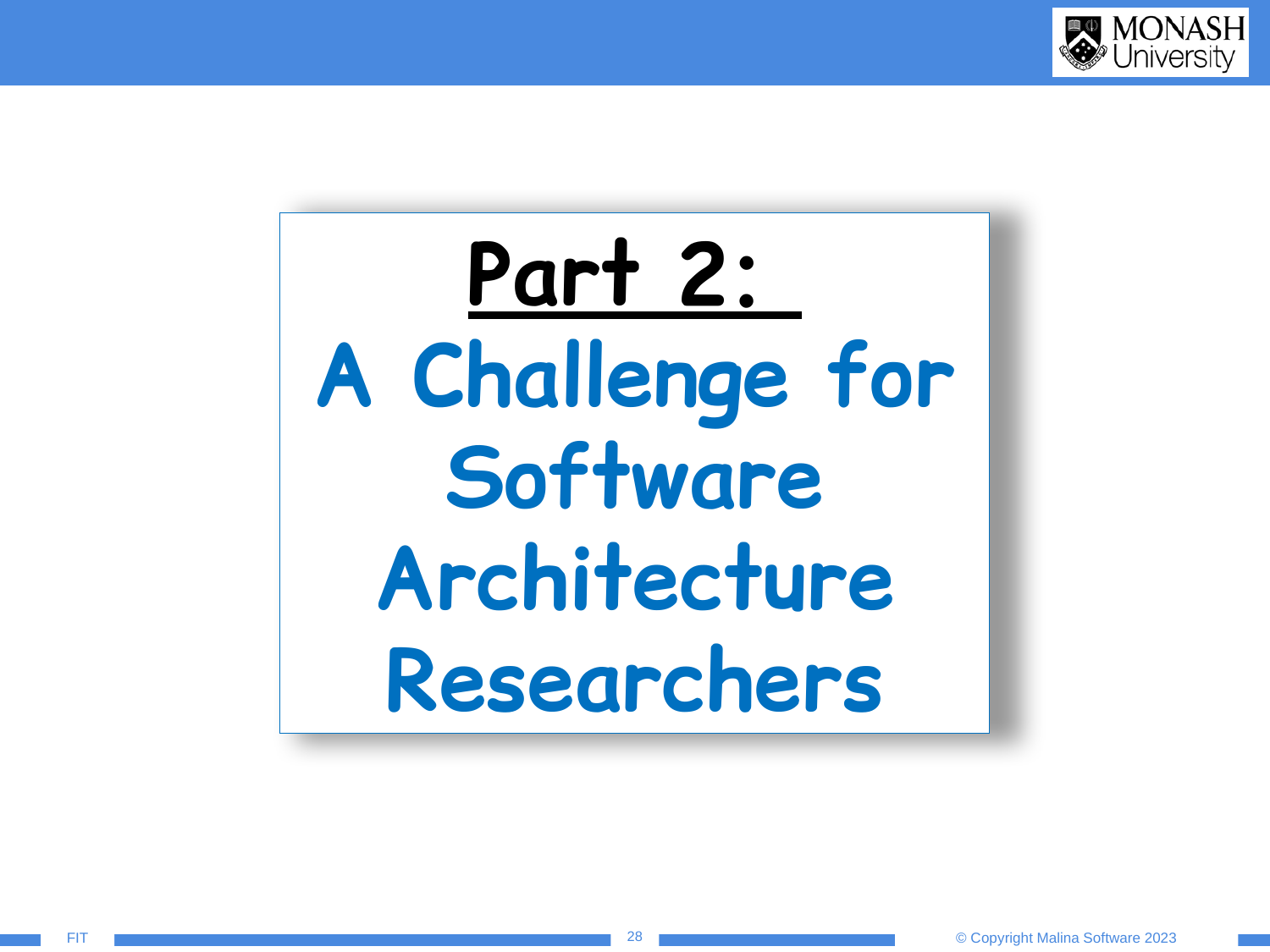

Part 2:
A Challenge for Software Architecture Researchers